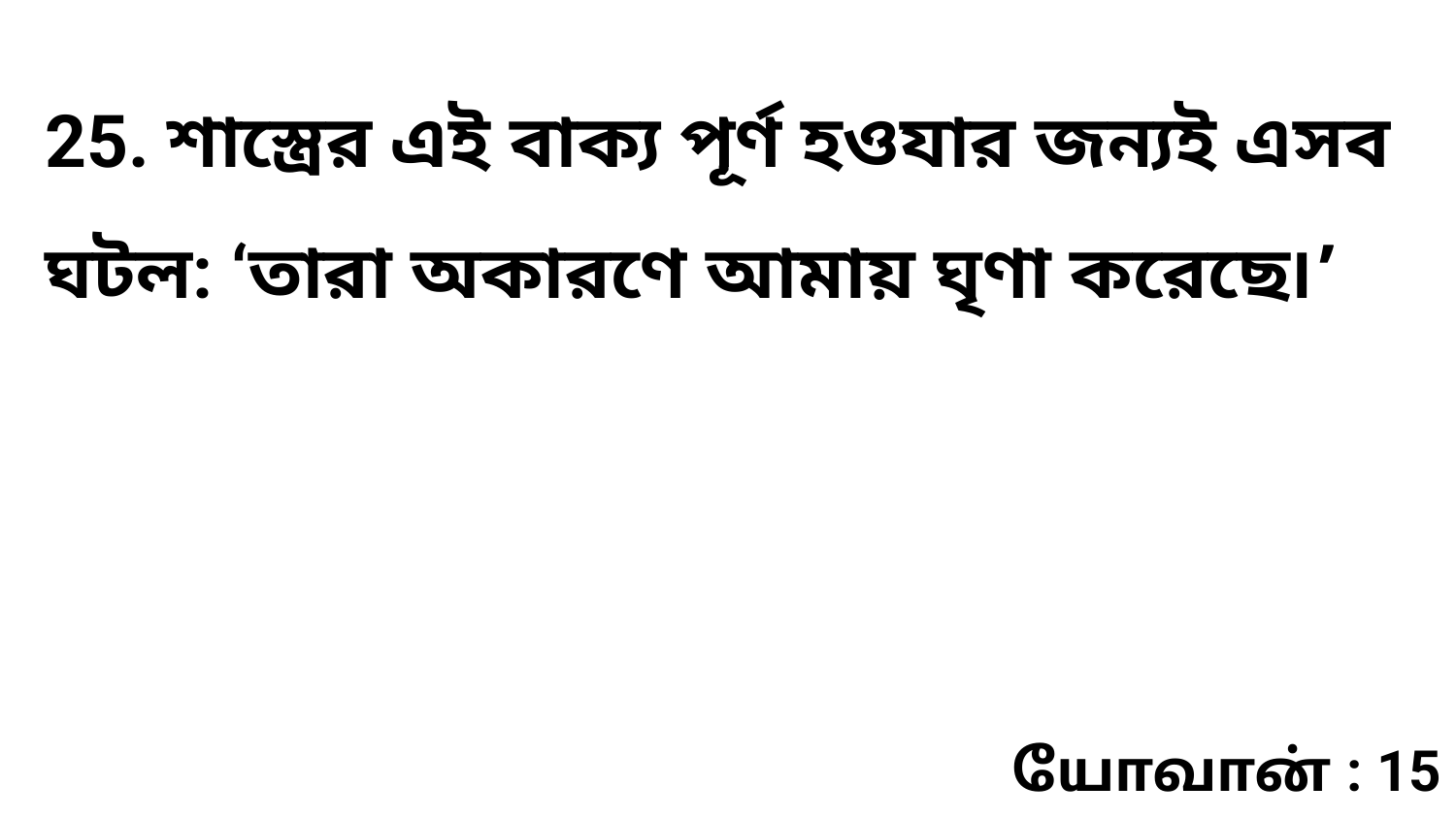

25. শাস্ত্রের এই বাক্য পূর্ণ হওযার জন্যই এসব ঘটল: ‘তারা অকারণে আমায় ঘৃণা করেছে৷’
யோவான் : 15